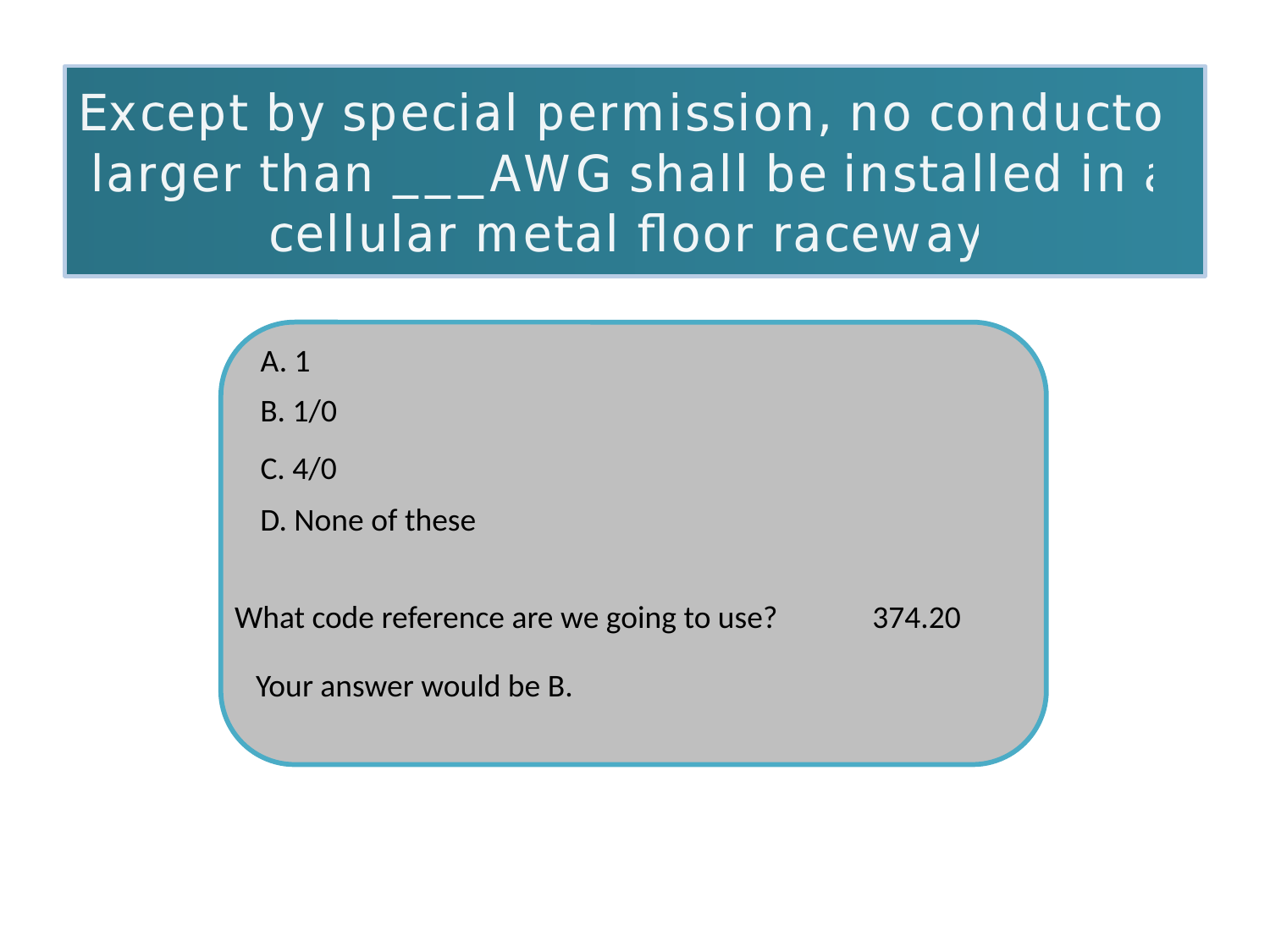

Except by special permission, no conductor larger than ___AWG shall be installed in a cellular metal floor raceway.

A. 1
B. 1/0
C. 4/0
D. None of these
374.20
What code reference are we going to use?
Your answer would be B.